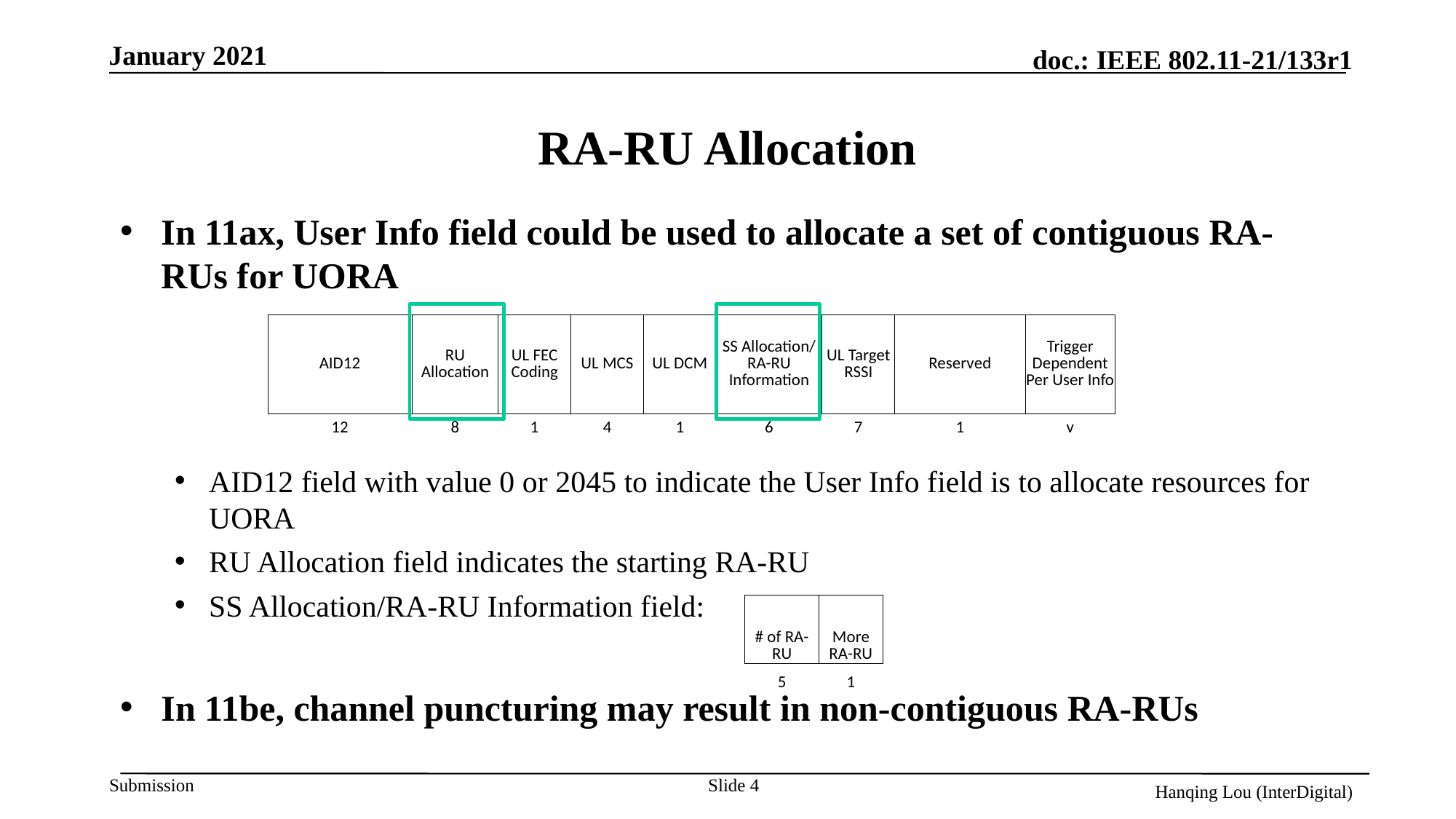

# RA-RU Allocation
In 11ax, User Info field could be used to allocate a set of contiguous RA-RUs for UORA

AID12 field with value 0 or 2045 to indicate the User Info field is to allocate resources for UORA
RU Allocation field indicates the starting RA-RU
SS Allocation/RA-RU Information field:

In 11be, channel puncturing may result in non-contiguous RA-RUs

| AID12 | RU Allocation | UL FEC Coding | UL MCS | UL DCM | SS Allocation/ RA-RU Information | UL Target RSSI | Reserved | Trigger Dependent Per User Info |
| --- | --- | --- | --- | --- | --- | --- | --- | --- |
| 12 | 8 | 1 | 4 | 1 | 6 | 7 | 1 | v |
| # of RA-RU | More RA-RU |
| --- | --- |
| 5 | 1 |
Slide 4